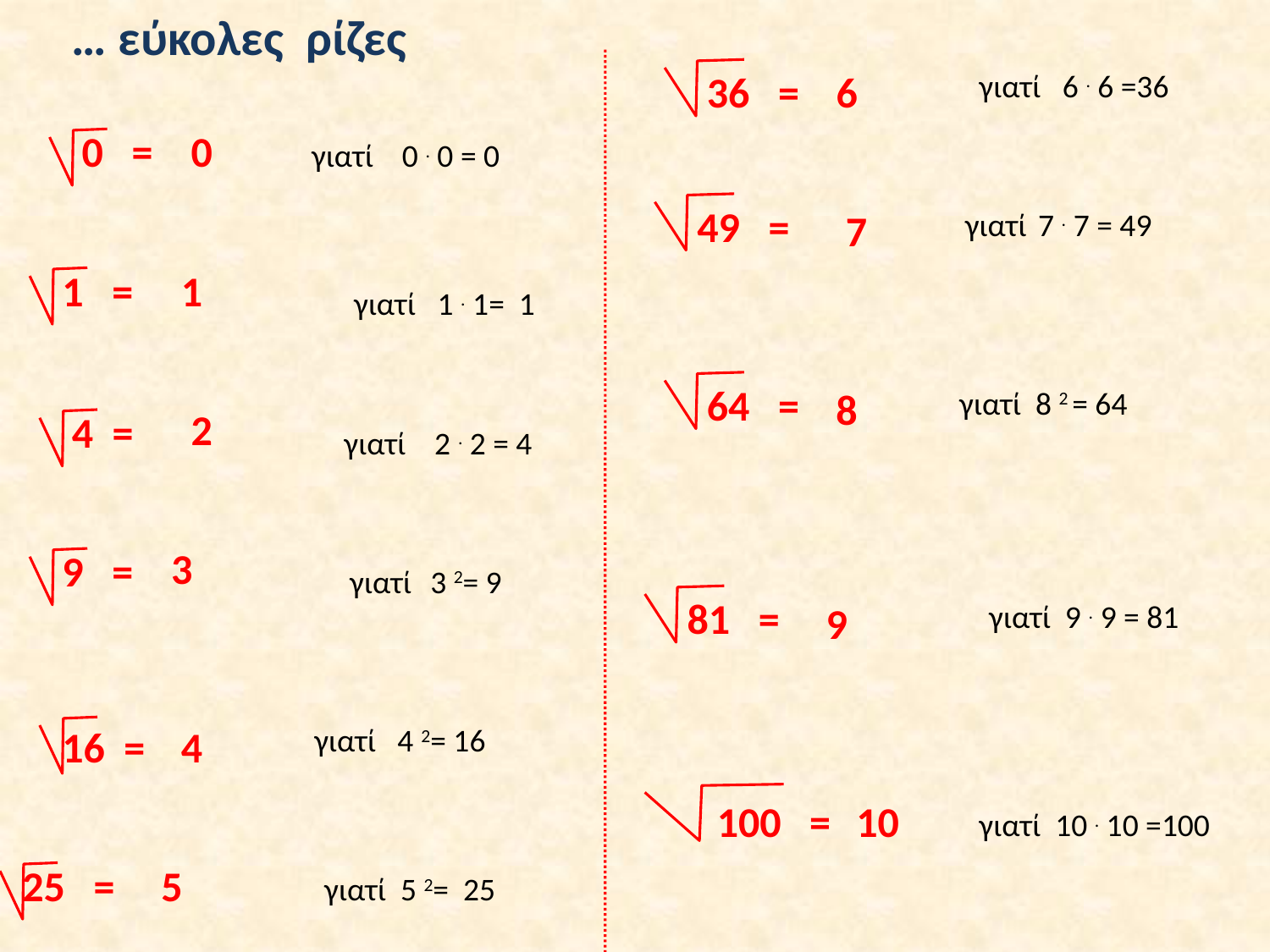

… εύκολες  ρίζες

36   =
6
 γιατί   6 . 6 =36
0   =
 0

  γιατί    0 . 0 = 0

49   =
 7
γιατί  7 . 7 = 49
1   =
 1

 γιατί   1 . 1=  1

64   =
 8
 γιατί  8 2 = 64
 2
4  =

 γιατί    2 . 2 = 4
 3
9   =

γιατί   3 2= 9

81   =
 9
 γιατί  9 . 9 = 81
16  =
 4
 γιατί   4 2= 16

100   =
10
 γιατί  10 . 10 =100
25   =
 5

 γιατί  5 2=  25